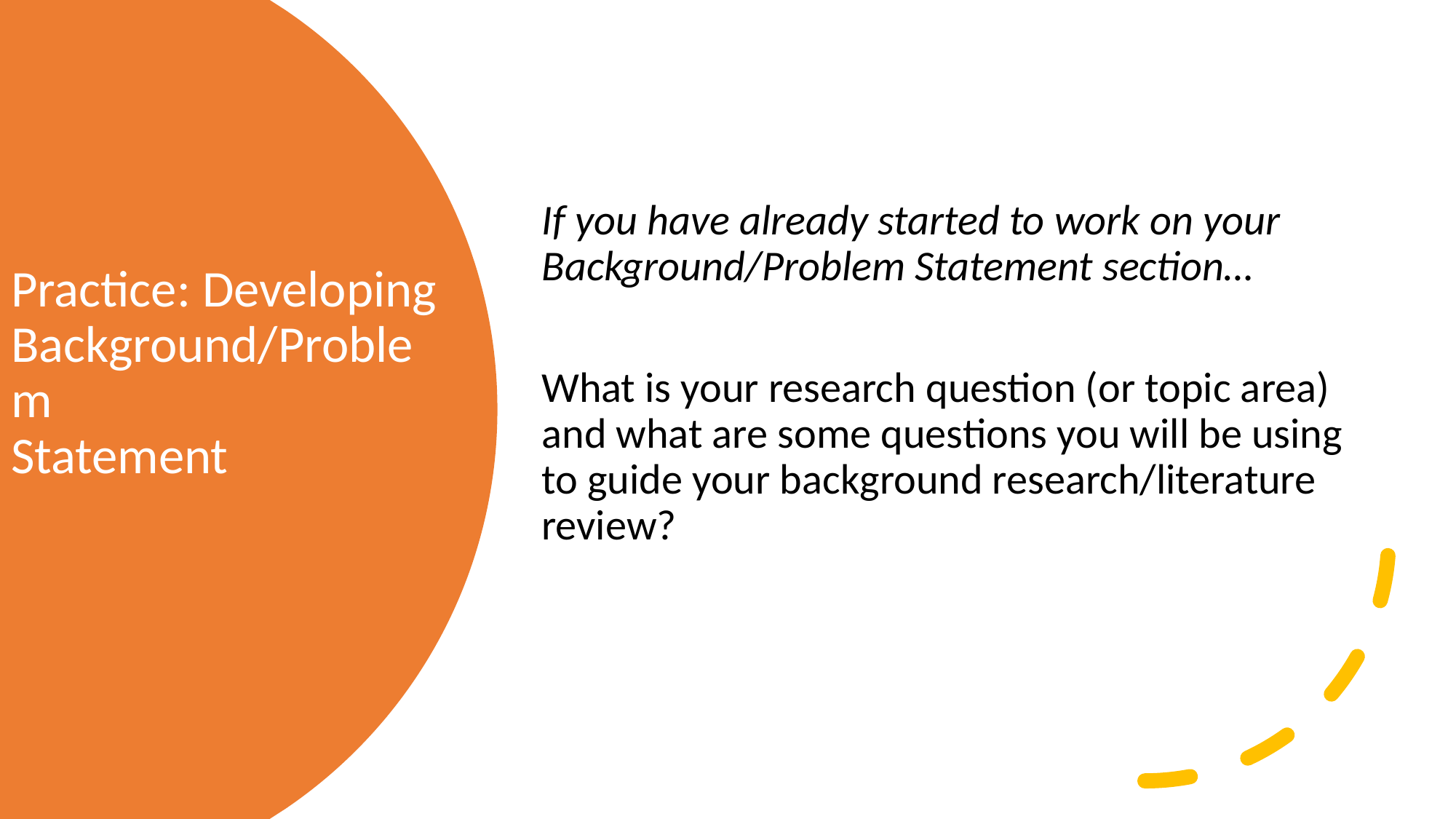

If you have already started to work on your Background/Problem Statement section…

What is your research question (or topic area) and what are some questions you will be using to guide your background research/literature review?

# Practice: Developing Background/Problem Statement